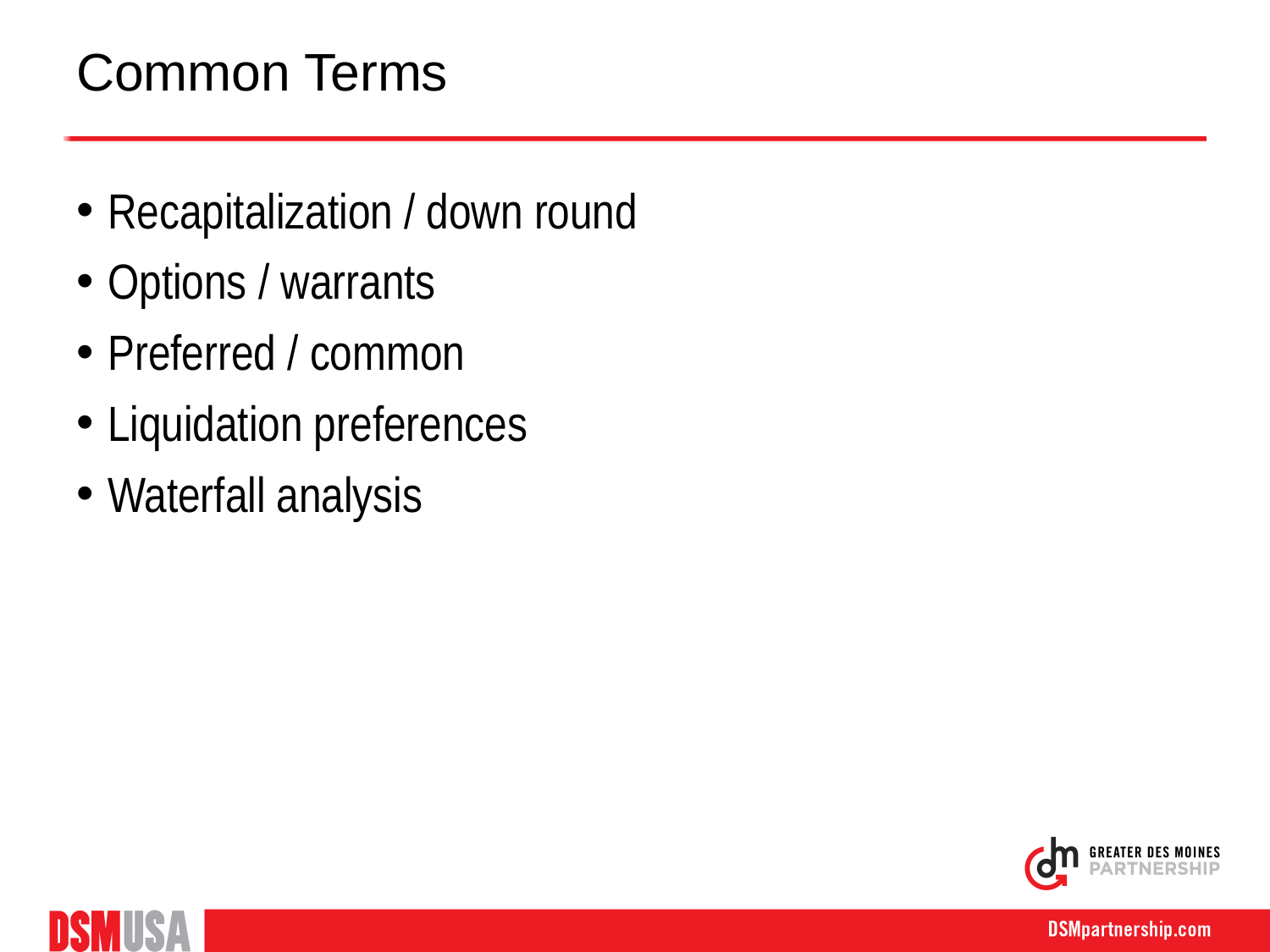

# Common Terms
Recapitalization / down round
Options / warrants
Preferred / common
Liquidation preferences
Waterfall analysis